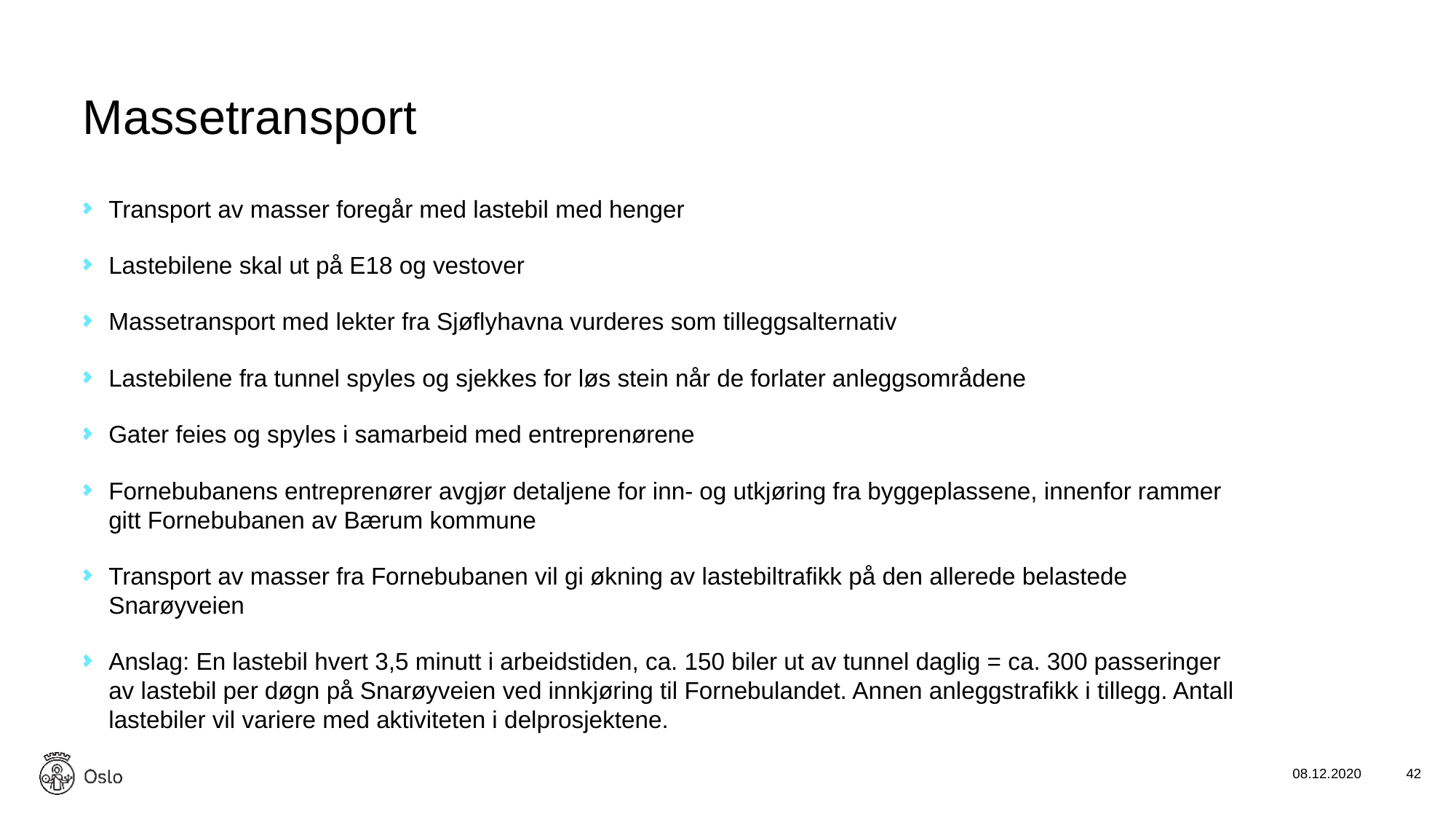

# Massetransport
Transport av masser foregår med lastebil med henger
Lastebilene skal ut på E18 og vestover
Massetransport med lekter fra Sjøflyhavna vurderes som tilleggsalternativ
Lastebilene fra tunnel spyles og sjekkes for løs stein når de forlater anleggsområdene
Gater feies og spyles i samarbeid med entreprenørene
Fornebubanens entreprenører avgjør detaljene for inn- og utkjøring fra byggeplassene, innenfor rammer gitt Fornebubanen av Bærum kommune
Transport av masser fra Fornebubanen vil gi økning av lastebiltrafikk på den allerede belastede Snarøyveien
Anslag: En lastebil hvert 3,5 minutt i arbeidstiden, ca. 150 biler ut av tunnel daglig = ca. 300 passeringer av lastebil per døgn på Snarøyveien ved innkjøring til Fornebulandet. Annen anleggstrafikk i tillegg. Antall lastebiler vil variere med aktiviteten i delprosjektene.
08.12.2020
42